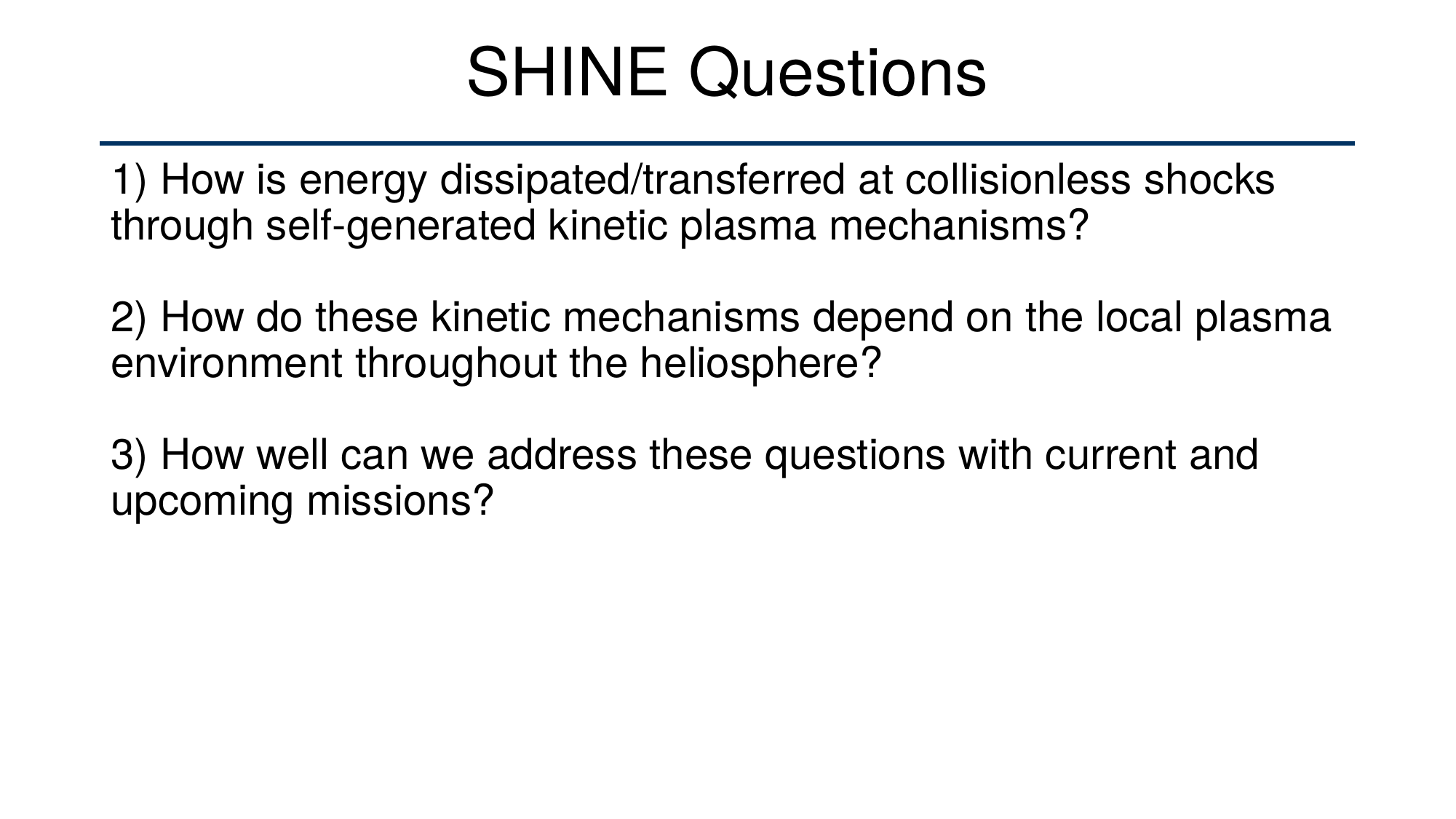

# SHINE Questions
1) How is energy dissipated/transferred at collisionless shocks through self-generated kinetic plasma mechanisms?
2) How do these kinetic mechanisms depend on the local plasma environment throughout the heliosphere?
3) How well can we address these questions with current and upcoming missions?